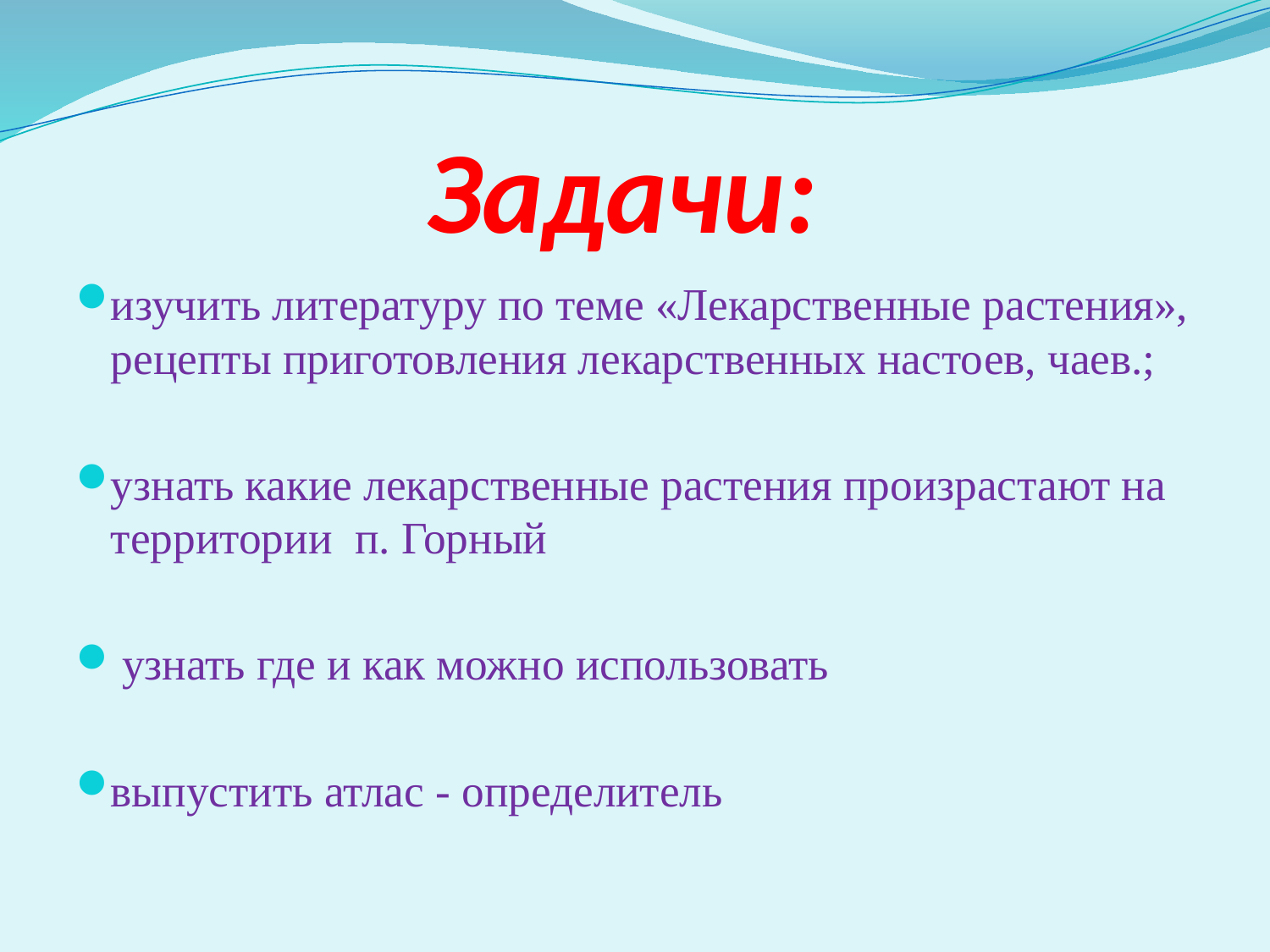

# Задачи:
изучить литературу по теме «Лекарственные растения», рецепты приготовления лекарственных настоев, чаев.;

узнать какие лекарственные растения произрастают на территории  п. Горный

 узнать где и как можно использовать

выпустить атлас - определитель